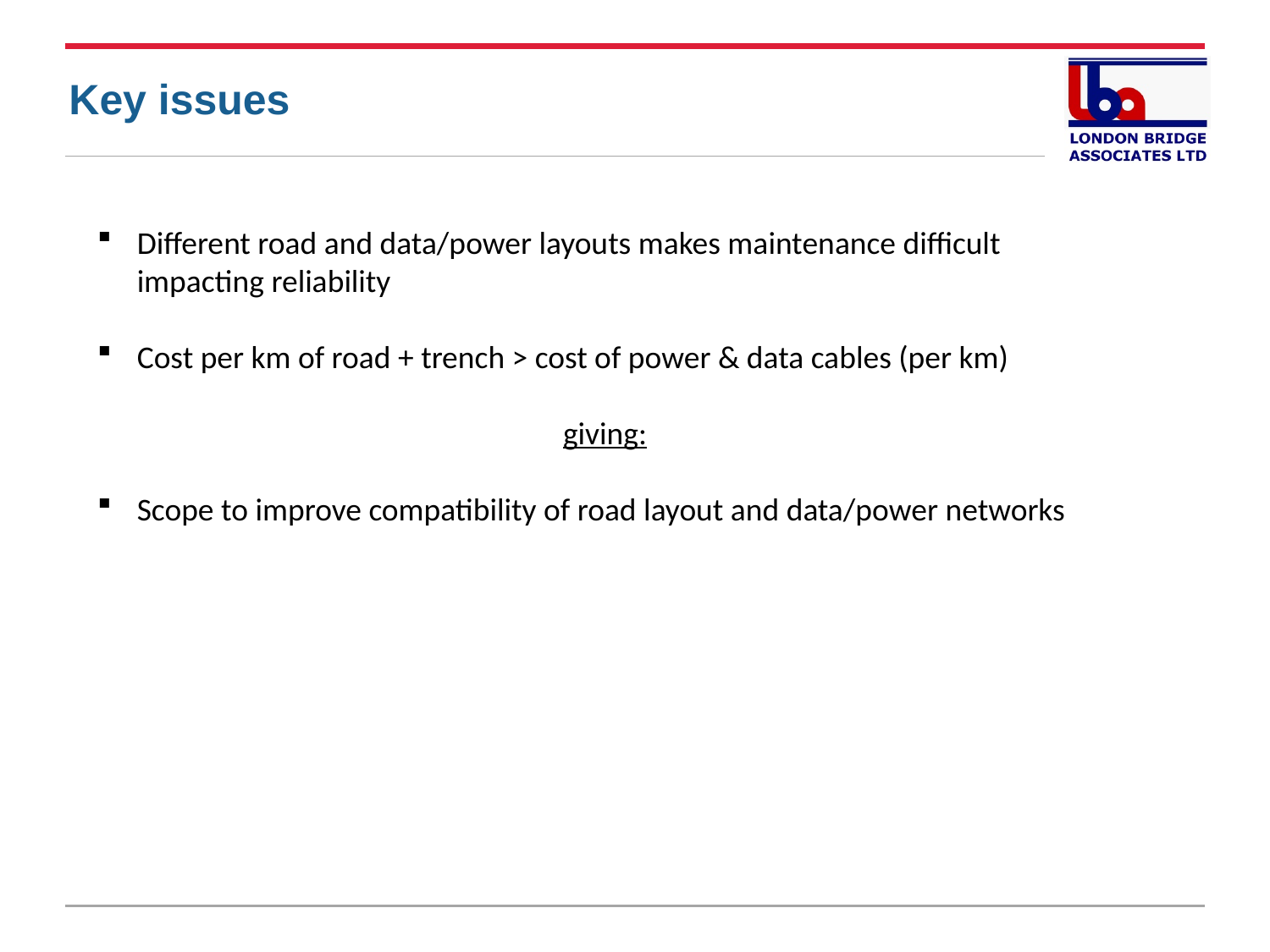

Key issues
Different road and data/power layouts makes maintenance difficult impacting reliability

Cost per km of road + trench > cost of power & data cables (per km)

giving:

Scope to improve compatibility of road layout and data/power networks